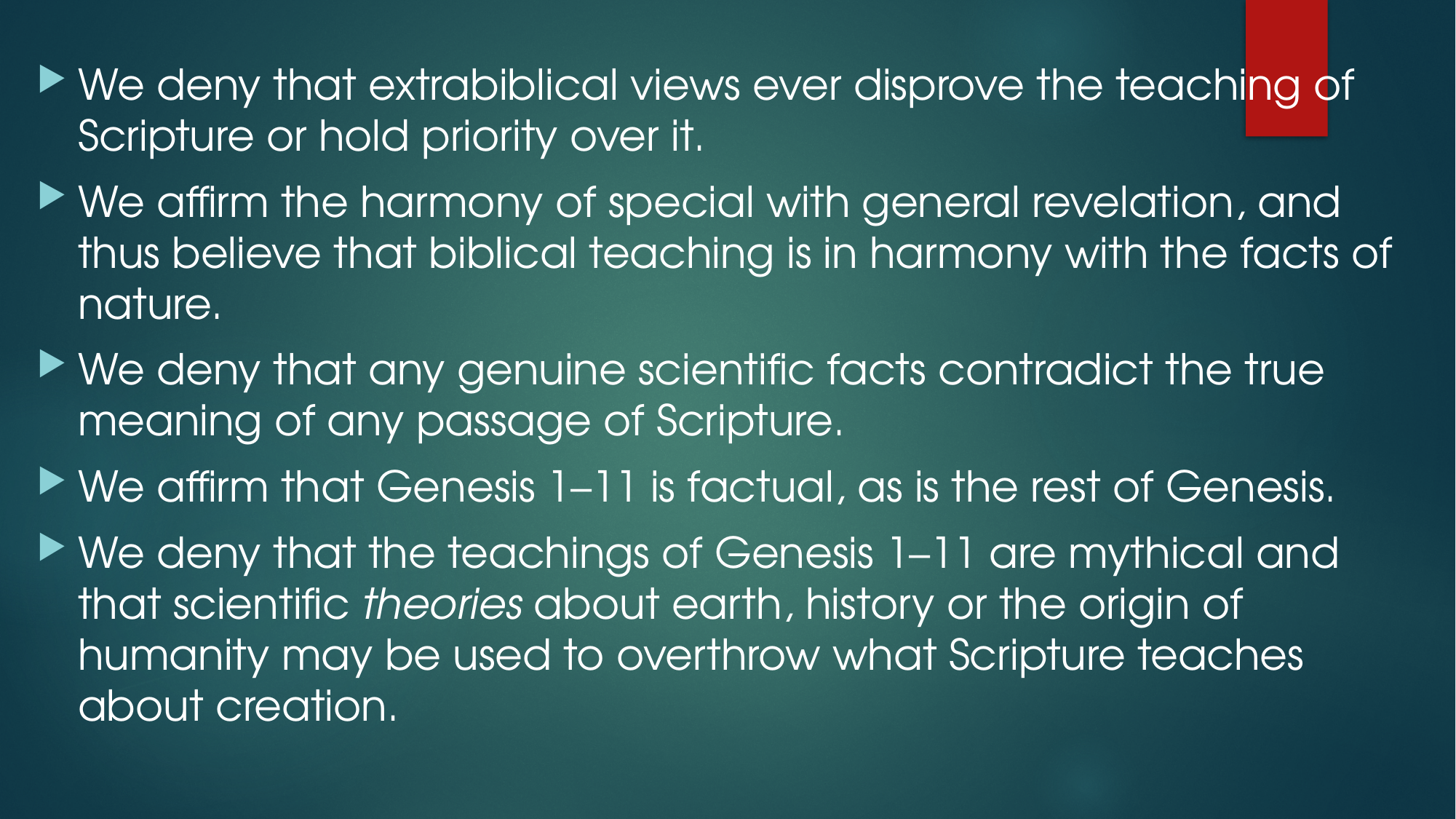

We deny that extrabiblical views ever disprove the teaching of Scripture or hold priority over it.
We affirm the harmony of special with general revelation, and thus believe that biblical teaching is in harmony with the facts of nature.
We deny that any genuine scientific facts contradict the true meaning of any passage of Scripture.
We affirm that Genesis 1–11 is factual, as is the rest of Genesis.
We deny that the teachings of Genesis 1–11 are mythical and that scientific theories about earth, history or the origin of humanity may be used to overthrow what Scripture teaches about creation.